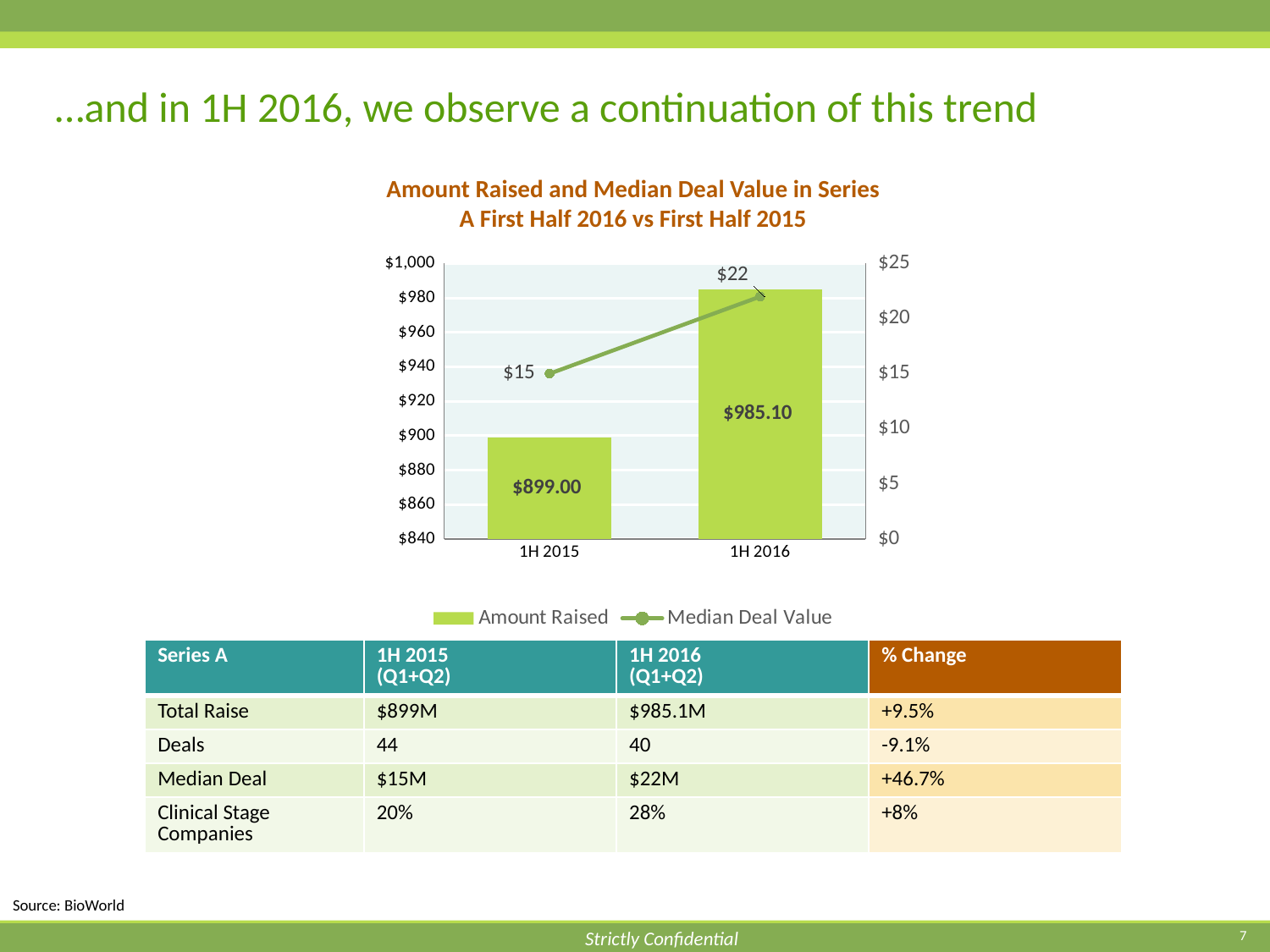

# …and in 1H 2016, we observe a continuation of this trend
Amount Raised and Median Deal Value in Series A First Half 2016 vs First Half 2015

### Chart:

| Category | Amount Raised | Median Deal Value |
|---|---|---|
| 1H 2015 | 899.0 | 15.0 |
| 1H 2016 | 985.1 | 22.0 |
| Series A | 1H 2015 (Q1+Q2) | 1H 2016 (Q1+Q2) | % Change |
| --- | --- | --- | --- |
| Total Raise | $899M | $985.1M | +9.5% |
| Deals | 44 | 40 | -9.1% |
| Median Deal | $15M | $22M | +46.7% |
| Clinical Stage Companies | 20% | 28% | +8% |
Source: BioWorld